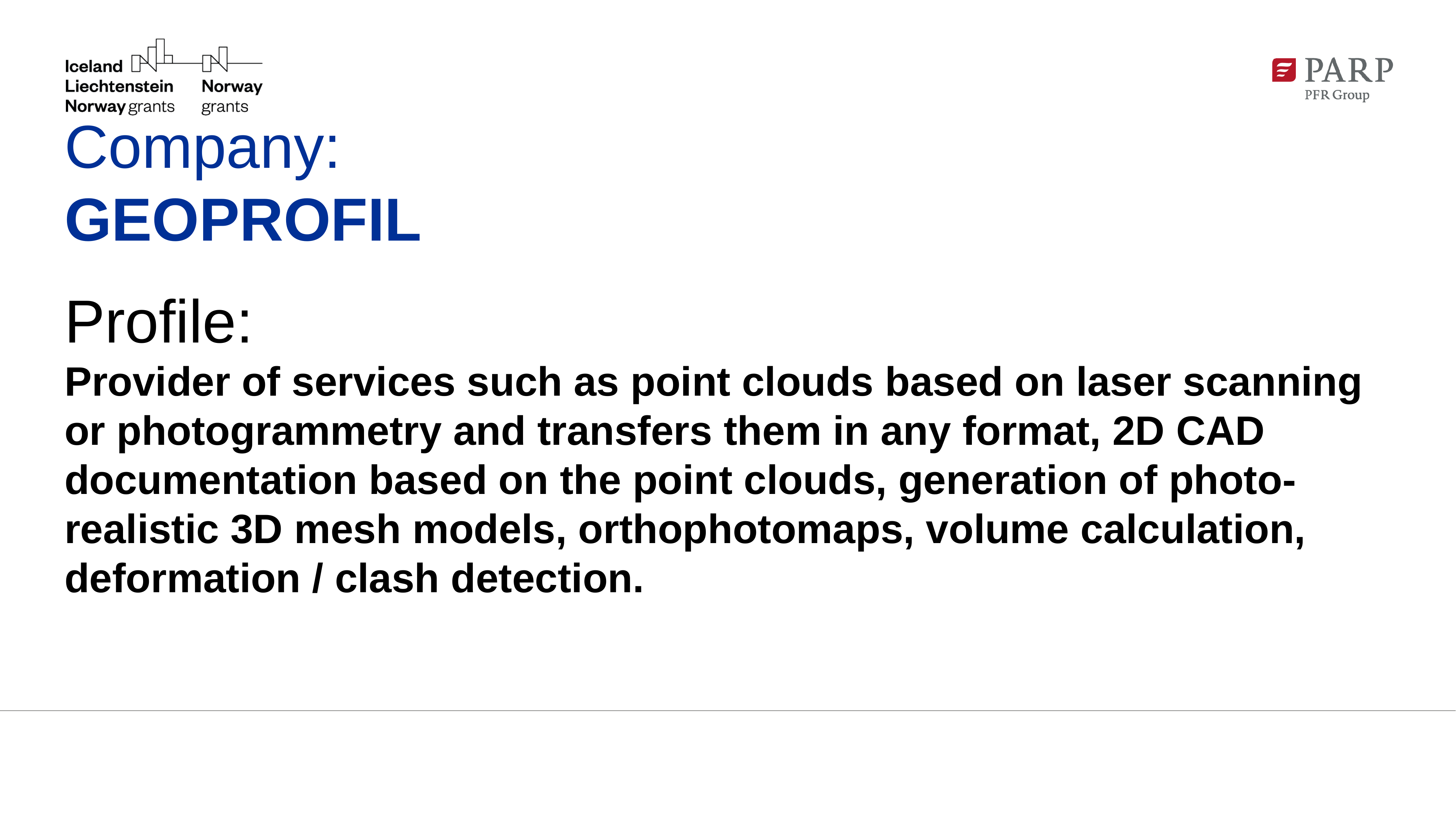

# Company: GEOPROFIL Profile: Provider of services such as point clouds based on laser scanning or photogrammetry and transfers them in any format, 2D CAD documentation based on the point clouds, generation of photo-realistic 3D mesh models, orthophotomaps, volume calculation, deformation / clash detection.